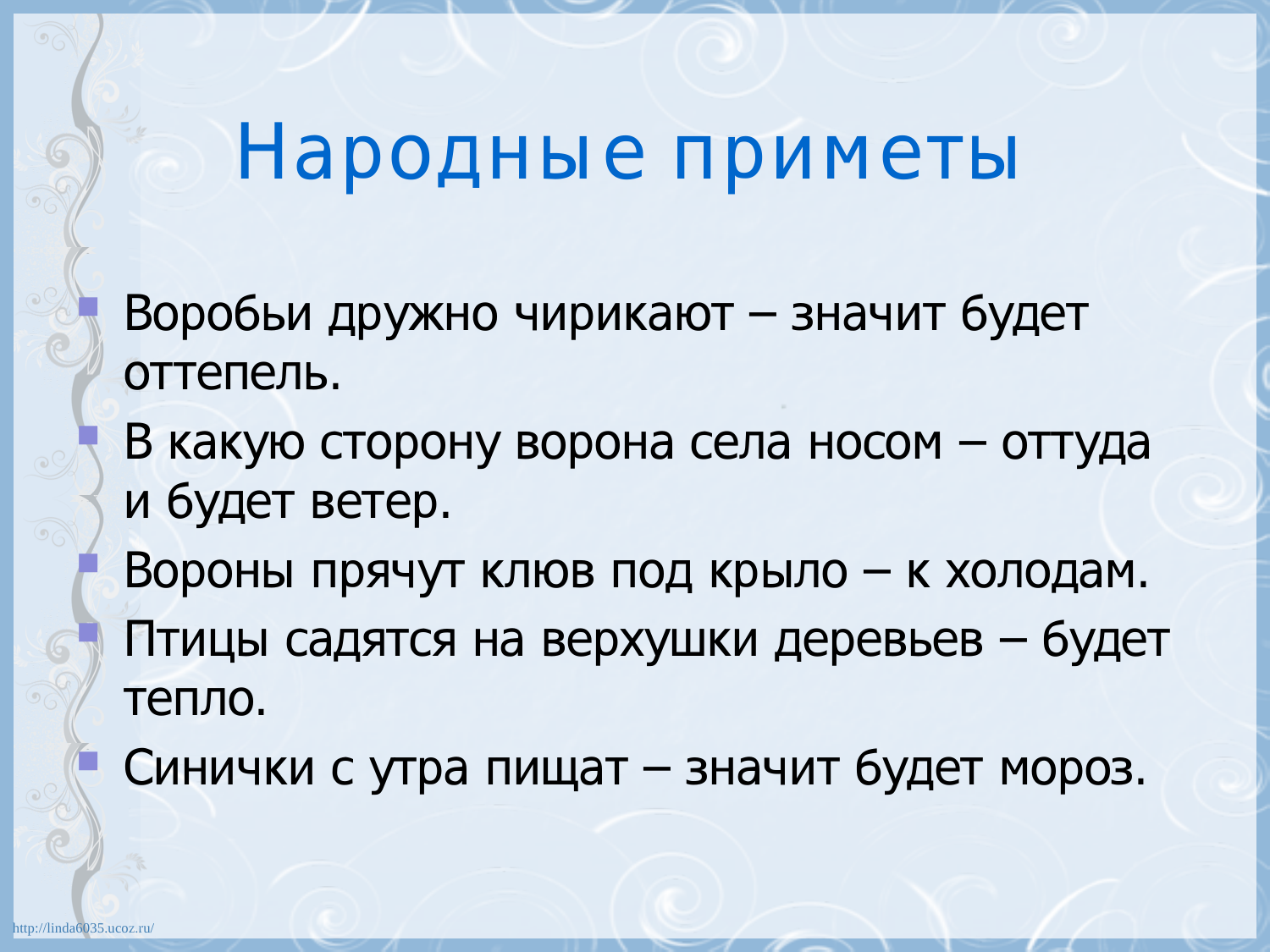

# Народные приметы
Воробьи дружно чирикают – значит будет оттепель.
В какую сторону ворона села носом – оттуда и будет ветер.
Вороны прячут клюв под крыло – к холодам.
Птицы садятся на верхушки деревьев – будет тепло.
Синички с утра пищат – значит будет мороз.